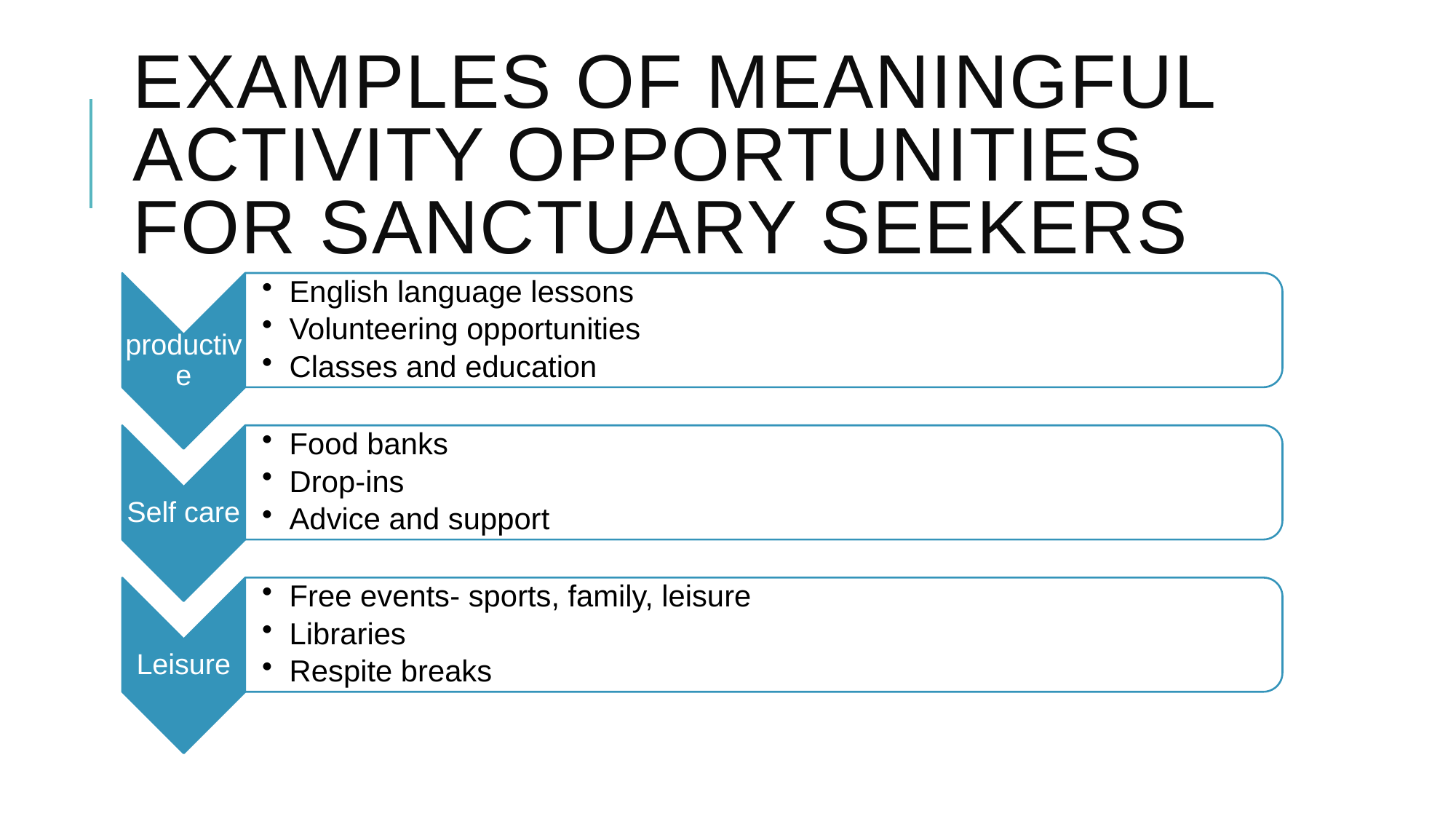

# Examples of meaningful activity opportunities for sanctuary seekers
productive
English language lessons
Volunteering opportunities
Classes and education
Self care
Food banks
Drop-ins
Advice and support
Leisure
Free events- sports, family, leisure
Libraries
Respite breaks